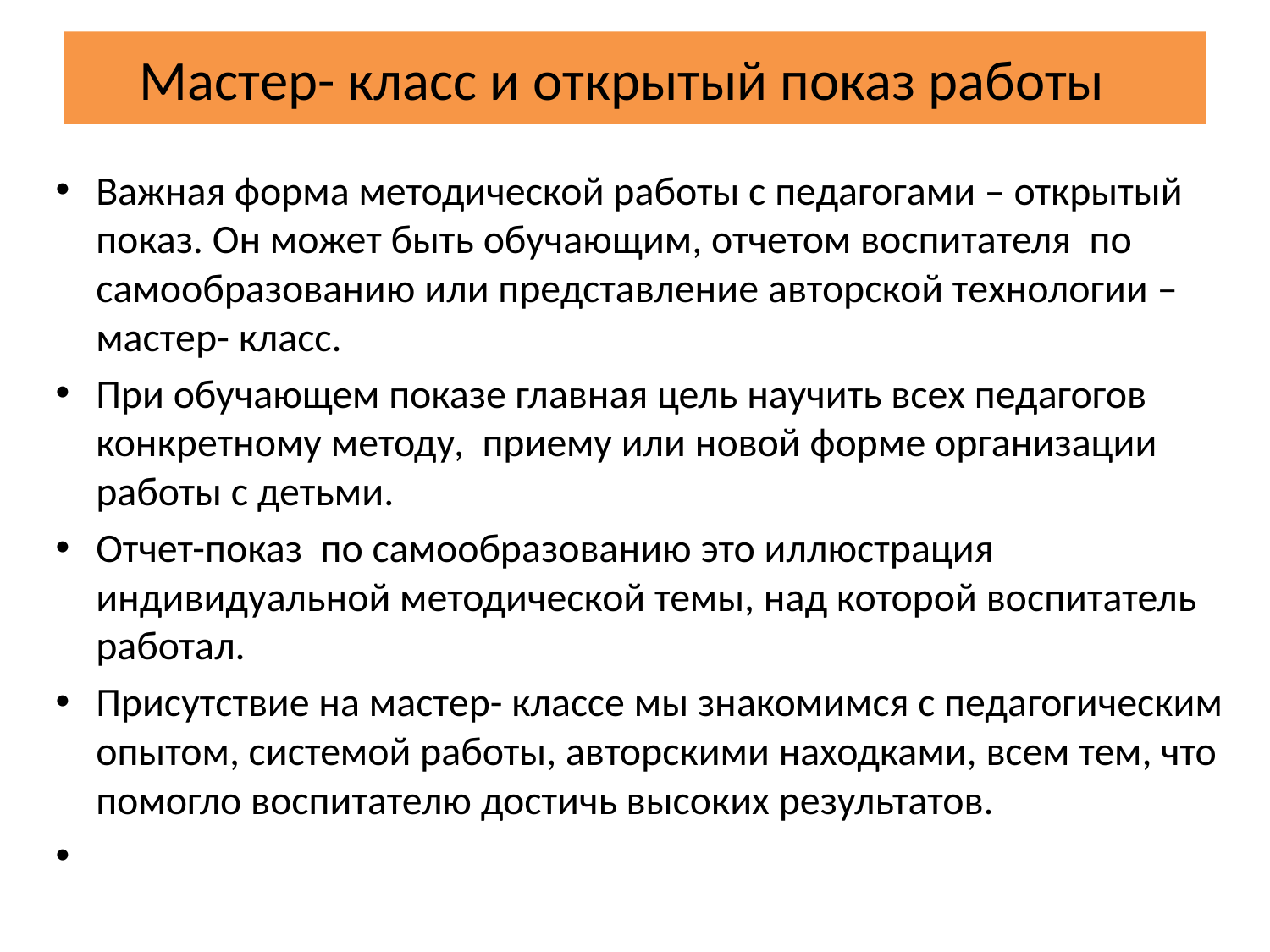

# Мастер- класс и открытый показ работы
Важная форма методической работы с педагогами – открытый показ. Он может быть обучающим, отчетом воспитателя  по самообразованию или представление авторской технологии – мастер- класс.
При обучающем показе главная цель научить всех педагогов  конкретному методу,  приему или новой форме организации работы с детьми.
Отчет-показ  по самообразованию это иллюстрация индивидуальной методической темы, над которой воспитатель работал.
Присутствие на мастер- классе мы знакомимся с педагогическим опытом, системой работы, авторскими находками, всем тем, что помогло воспитателю достичь высоких результатов.